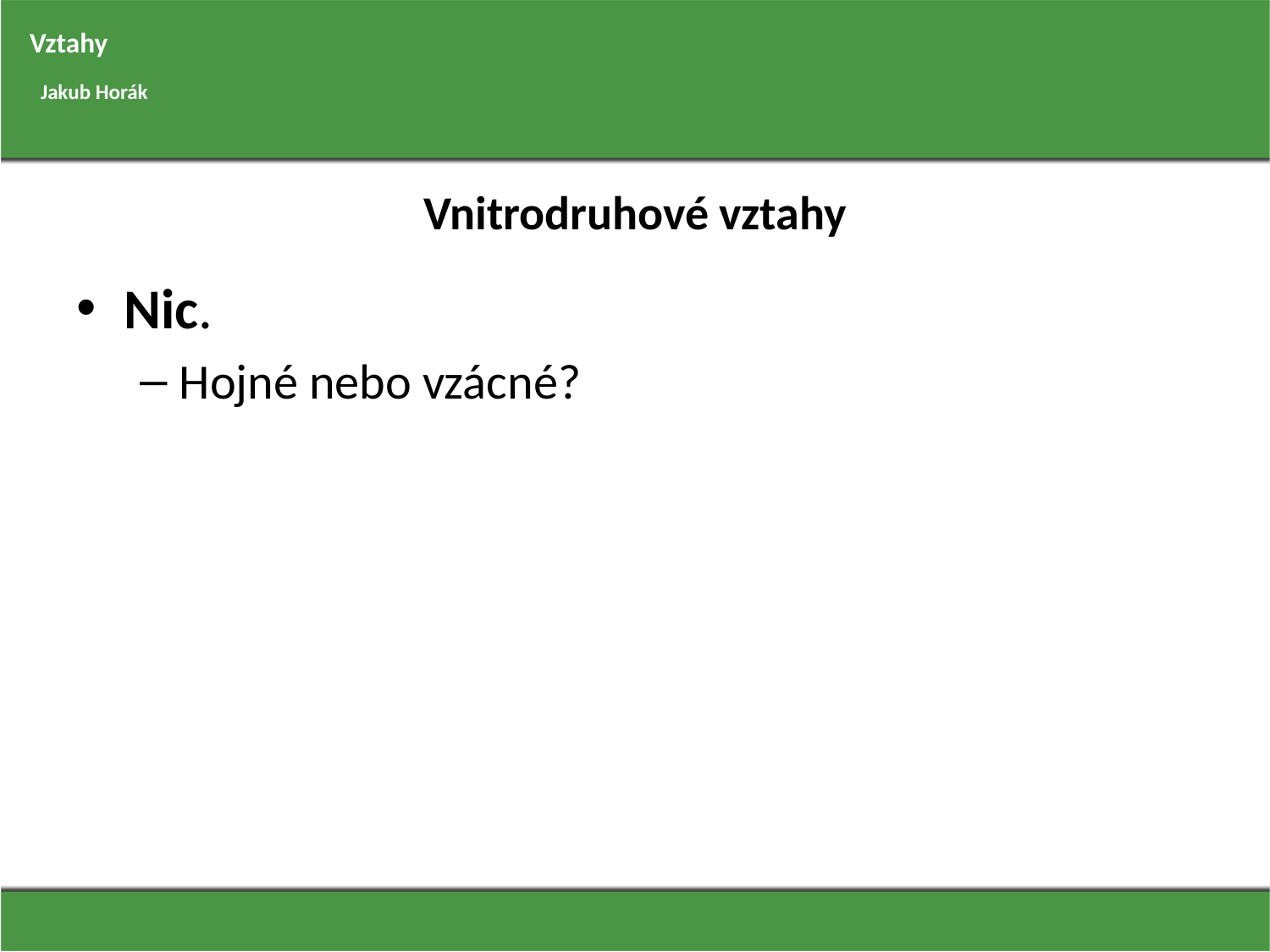

Vztahy
Jakub Horák
# Vnitrodruhové vztahy
Nic.
Hojné nebo vzácné?